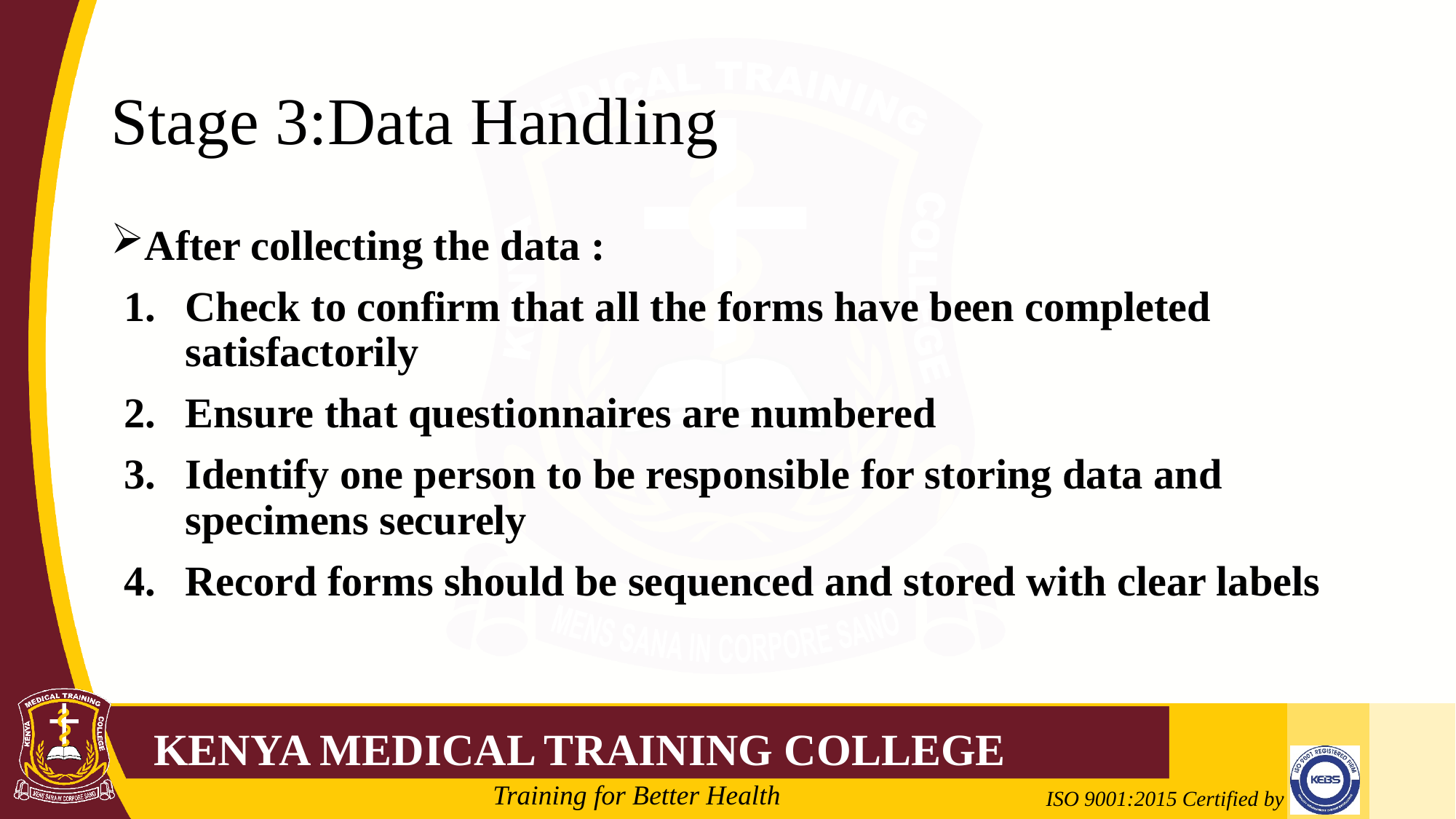

# Stage 3:Data Handling
After collecting the data :
Check to confirm that all the forms have been completed satisfactorily
Ensure that questionnaires are numbered
Identify one person to be responsible for storing data and specimens securely
Record forms should be sequenced and stored with clear labels